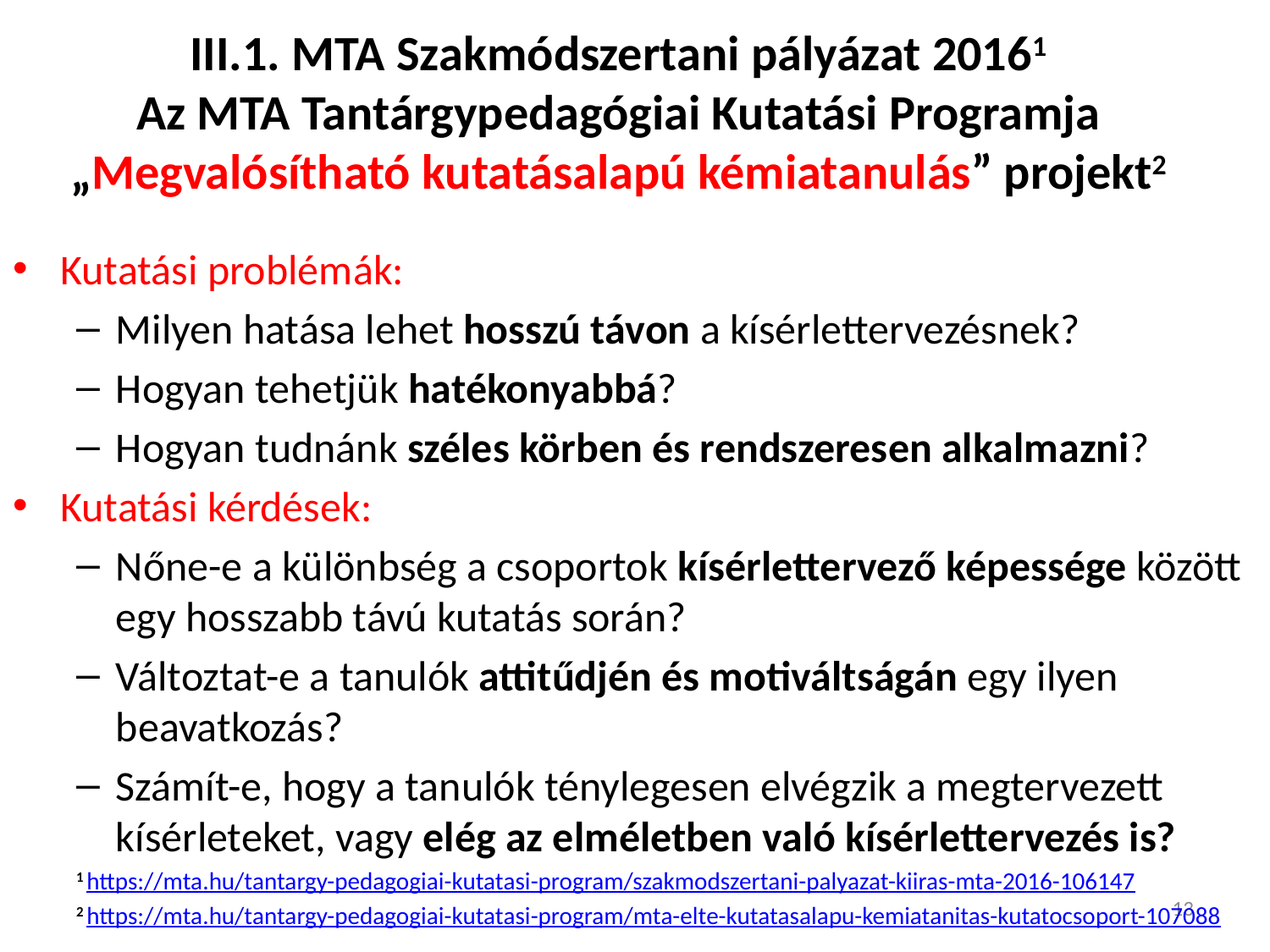

# III.1. MTA Szakmódszertani pályázat 20161 Az MTA Tantárgypedagógiai Kutatási Programja „Megvalósítható kutatásalapú kémiatanulás” projekt2
Kutatási problémák:
Milyen hatása lehet hosszú távon a kísérlettervezésnek?
Hogyan tehetjük hatékonyabbá?
Hogyan tudnánk széles körben és rendszeresen alkalmazni?
Kutatási kérdések:
Nőne-e a különbség a csoportok kísérlettervező képessége között egy hosszabb távú kutatás során?
Változtat-e a tanulók attitűdjén és motiváltságán egy ilyen beavatkozás?
Számít-e, hogy a tanulók ténylegesen elvégzik a megtervezett kísérleteket, vagy elég az elméletben való kísérlettervezés is?
1 https://mta.hu/tantargy-pedagogiai-kutatasi-program/szakmodszertani-palyazat-kiiras-mta-2016-106147
2 https://mta.hu/tantargy-pedagogiai-kutatasi-program/mta-elte-kutatasalapu-kemiatanitas-kutatocsoport-107088
13